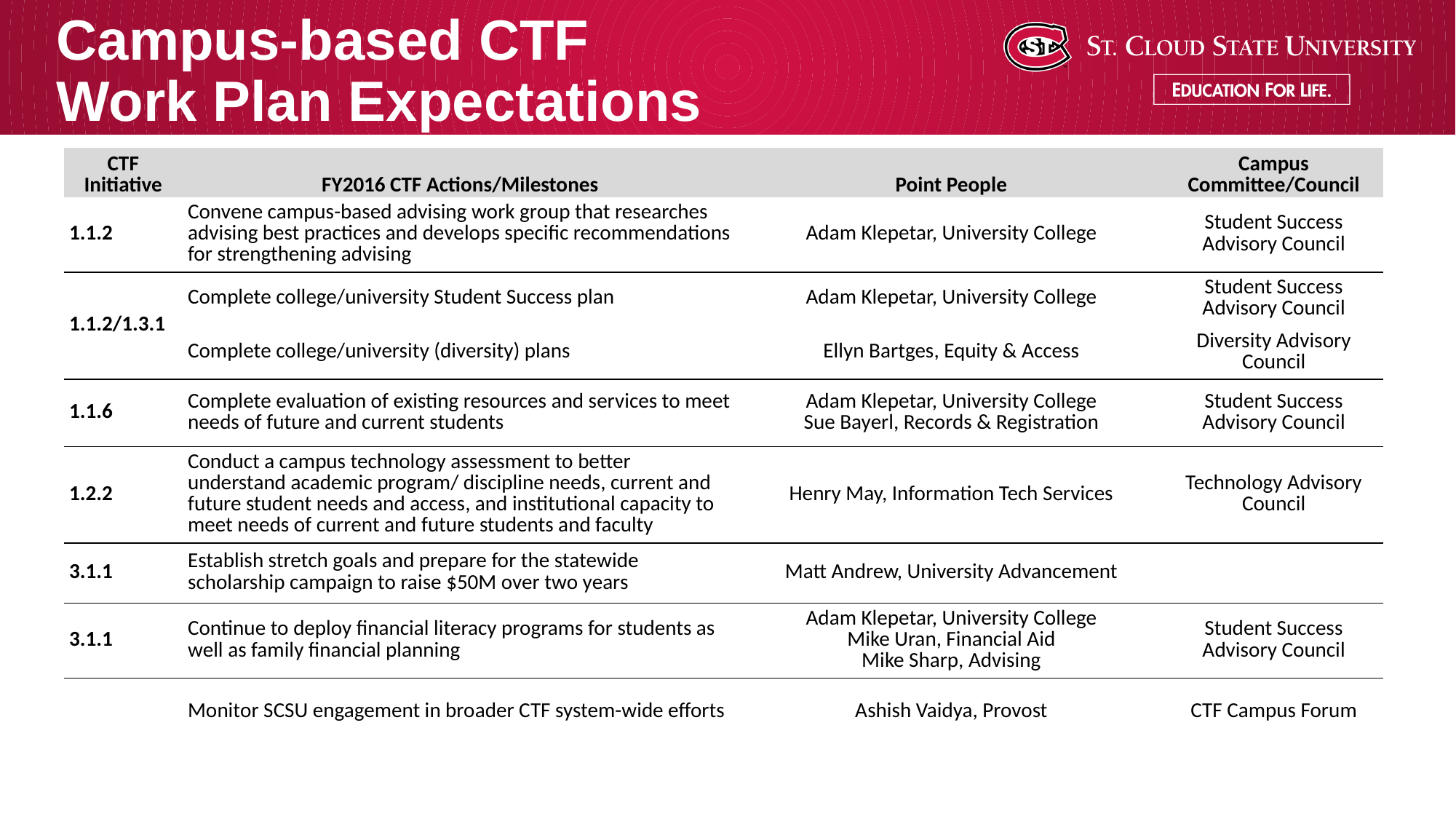

# Campus-based CTF Work Plan Expectations
| CTF Initiative | FY2016 CTF Actions/Milestones | Point People | Campus Committee/Council |
| --- | --- | --- | --- |
| 1.1.2 | Convene campus-based advising work group that researches advising best practices and develops specific recommendations for strengthening advising | Adam Klepetar, University College | Student Success Advisory Council |
| 1.1.2/1.3.1 | Complete college/university Student Success plan | Adam Klepetar, University College | Student Success Advisory Council |
|  | Complete college/university (diversity) plans | Ellyn Bartges, Equity & Access | Diversity Advisory Council |
| 1.1.6 | Complete evaluation of existing resources and services to meet needs of future and current students | Adam Klepetar, University College Sue Bayerl, Records & Registration | Student Success Advisory Council |
| 1.2.2 | Conduct a campus technology assessment to better understand academic program/ discipline needs, current and future student needs and access, and institutional capacity to meet needs of current and future students and faculty | Henry May, Information Tech Services | Technology Advisory Council |
| 3.1.1 | Establish stretch goals and prepare for the statewide scholarship campaign to raise $50M over two years | Matt Andrew, University Advancement |  |
| 3.1.1 | Continue to deploy financial literacy programs for students as well as family financial planning | Adam Klepetar, University College Mike Uran, Financial Aid Mike Sharp, Advising | Student Success Advisory Council |
|  | Monitor SCSU engagement in broader CTF system-wide efforts | Ashish Vaidya, Provost | CTF Campus Forum |